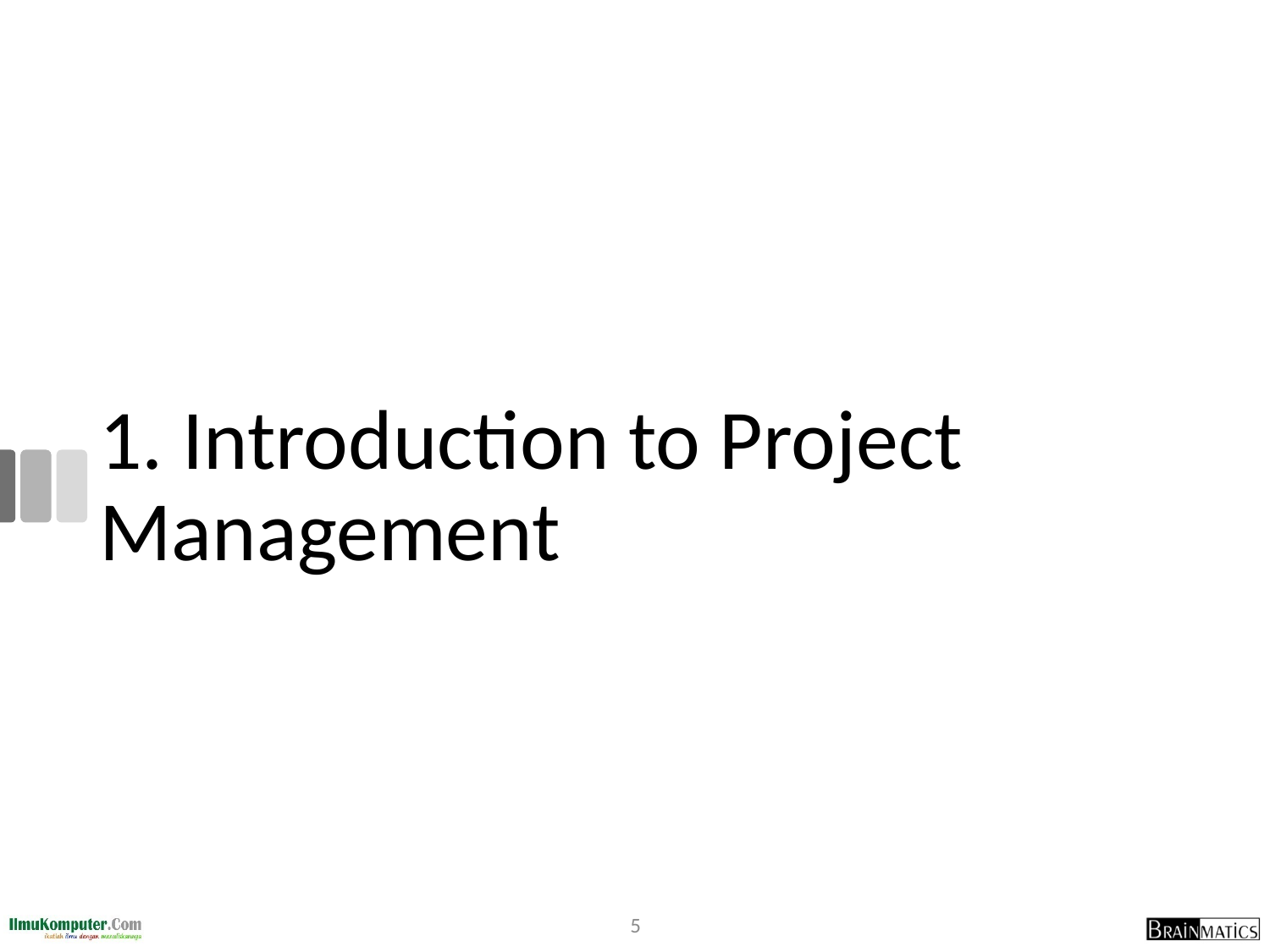

# 1. Introduction to Project Management

5